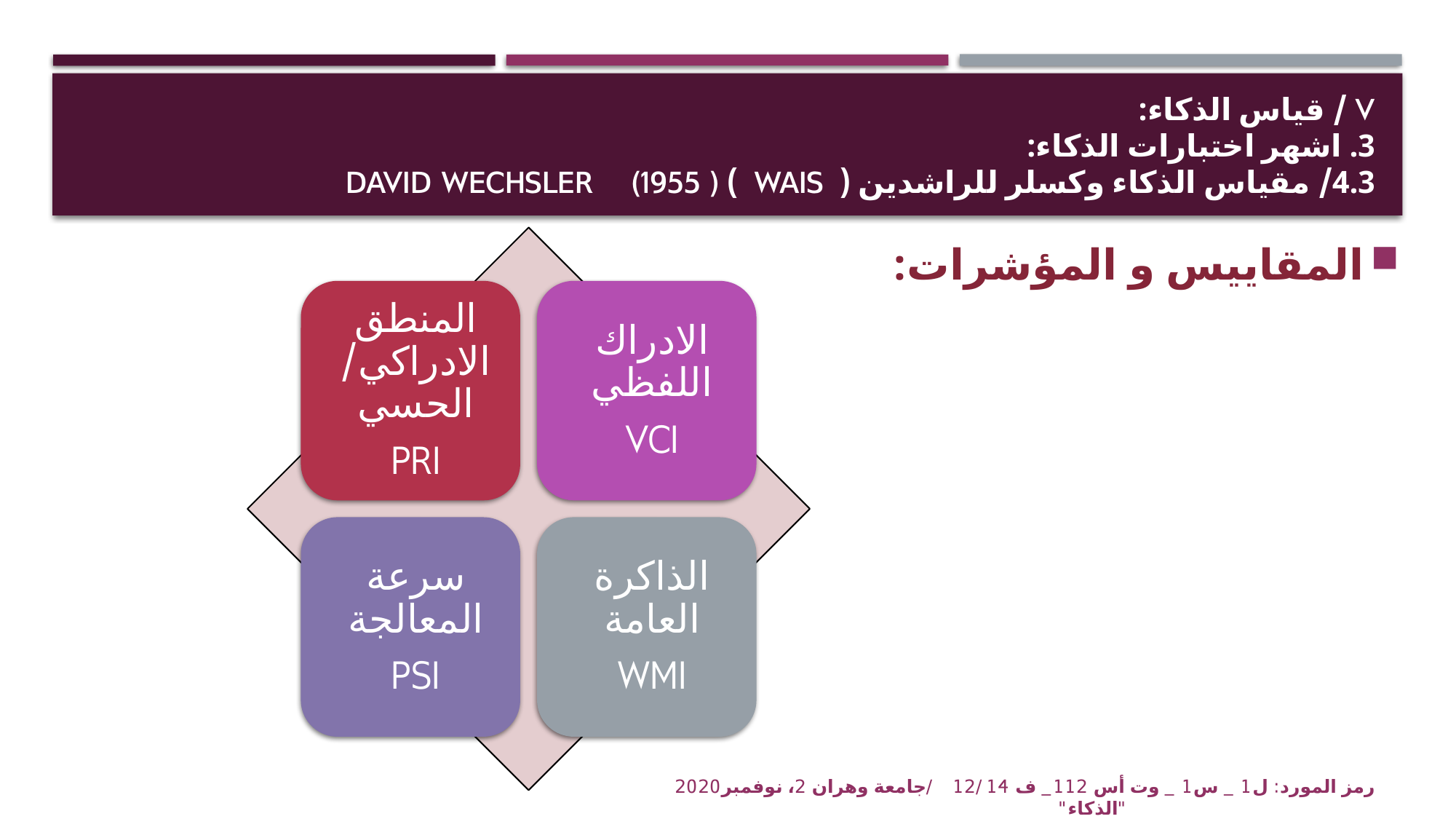

# V / قياس الذكاء: 3. اشهر اختبارات الذكاء: 4.3/ مقياس الذكاء وكسلر للراشدين (  WAIS  ) David wechsler    (1955 )
المنطق الادراكي/ الحسي
PRI
الادراك اللفظي
VCI
سرعة المعالجة
PSI
الذاكرة العامة
WMI
المقاييس و المؤشرات:
رمز المورد: ل1 _ س1 _ وت أس 112_ ف 12/14   /جامعة وهران 2، نوفمبر2020                                                                   "الذكاء"